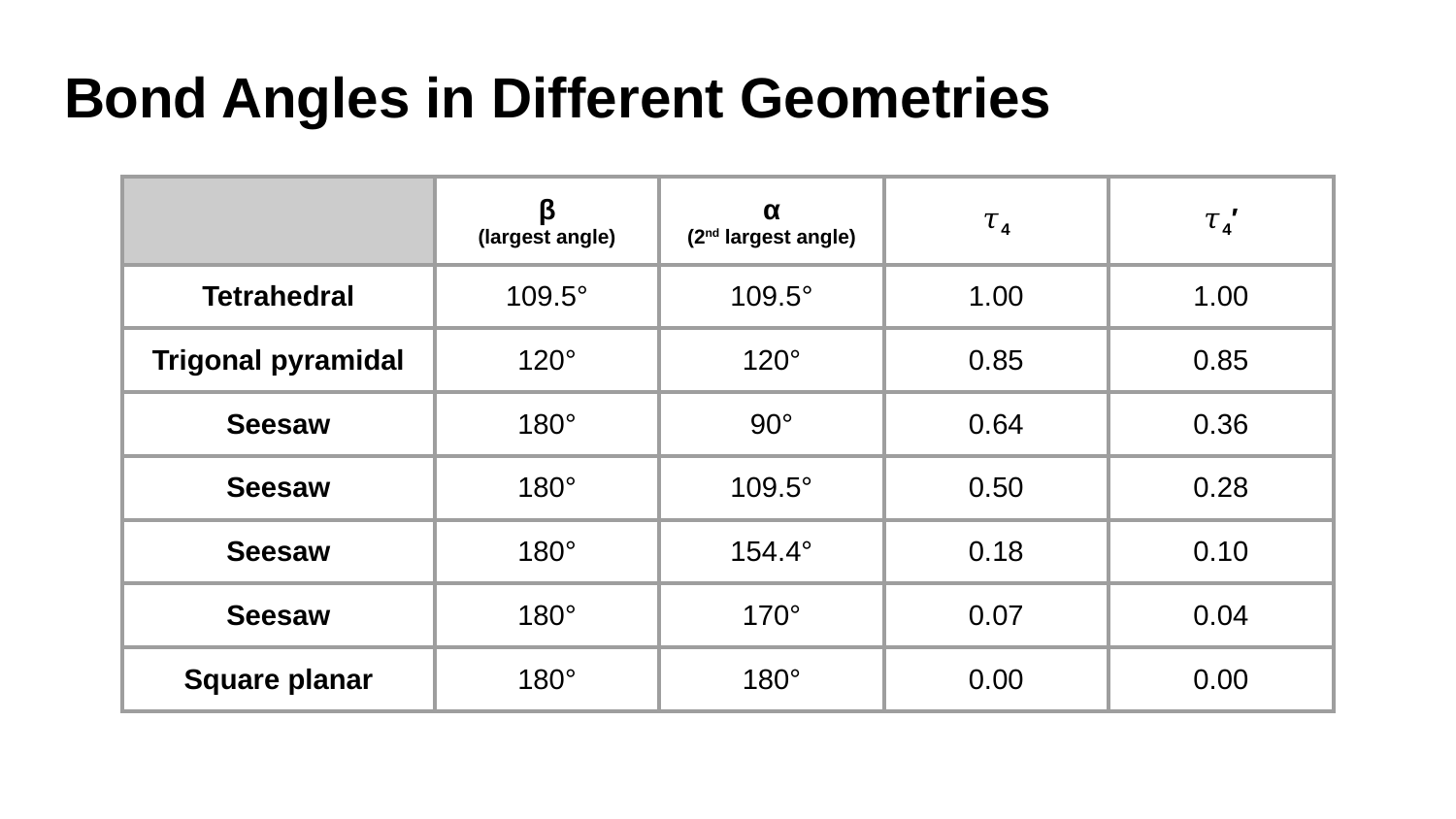

# Bond Angles in Different Geometries
|  | β (largest angle) | α (2nd largest angle) | 𝜏4 | 𝜏4′ |
| --- | --- | --- | --- | --- |
| Tetrahedral | 109.5° | 109.5° | 1.00 | 1.00 |
| Trigonal pyramidal | 120° | 120° | 0.85 | 0.85 |
| Seesaw | 180° | 90° | 0.64 | 0.36 |
| Seesaw | 180° | 109.5° | 0.50 | 0.28 |
| Seesaw | 180° | 154.4° | 0.18 | 0.10 |
| Seesaw | 180° | 170° | 0.07 | 0.04 |
| Square planar | 180° | 180° | 0.00 | 0.00 |